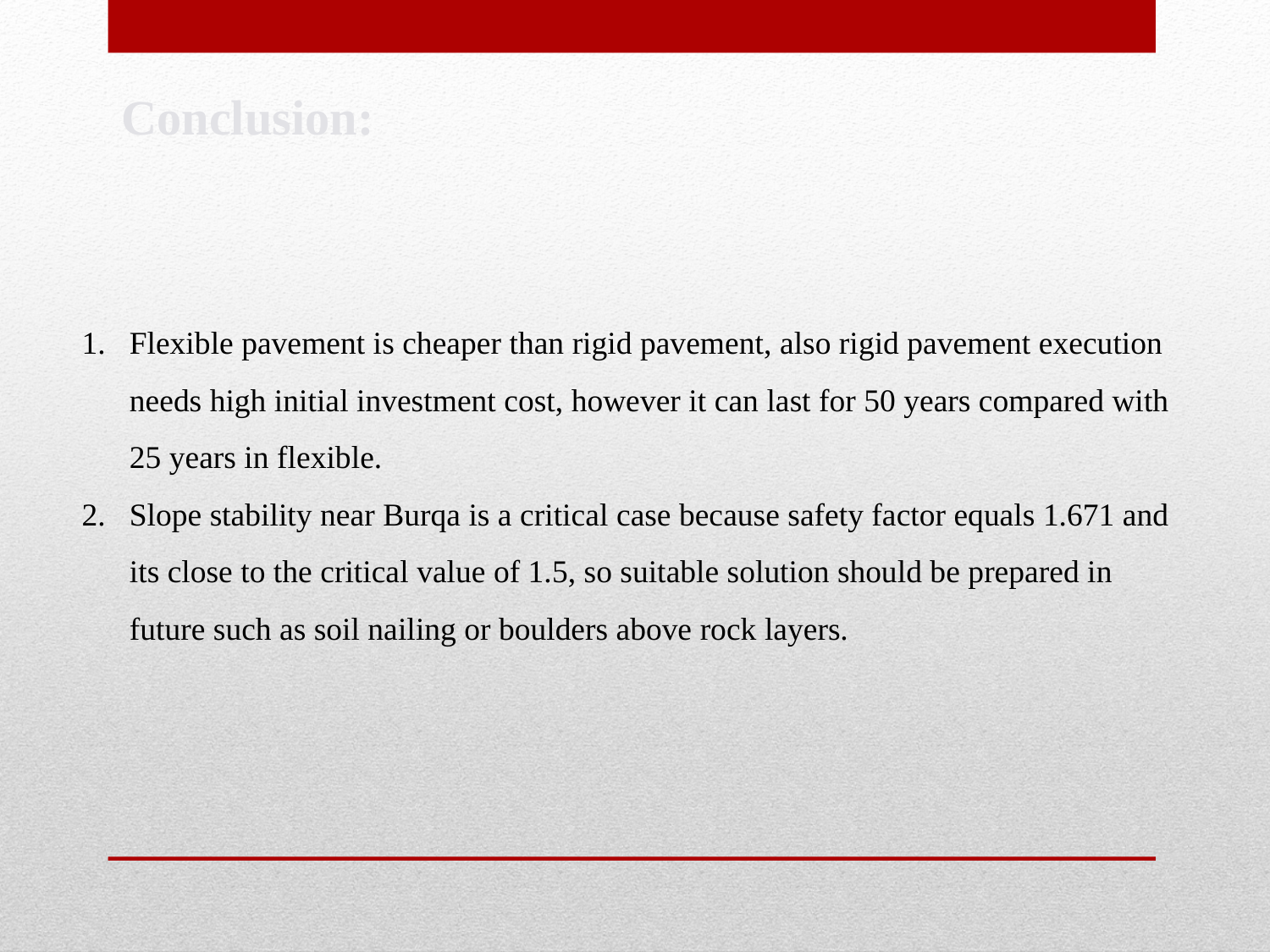

Conclusion:
Flexible pavement is cheaper than rigid pavement, also rigid pavement execution needs high initial investment cost, however it can last for 50 years compared with 25 years in flexible.
Slope stability near Burqa is a critical case because safety factor equals 1.671 and its close to the critical value of 1.5, so suitable solution should be prepared in future such as soil nailing or boulders above rock layers.